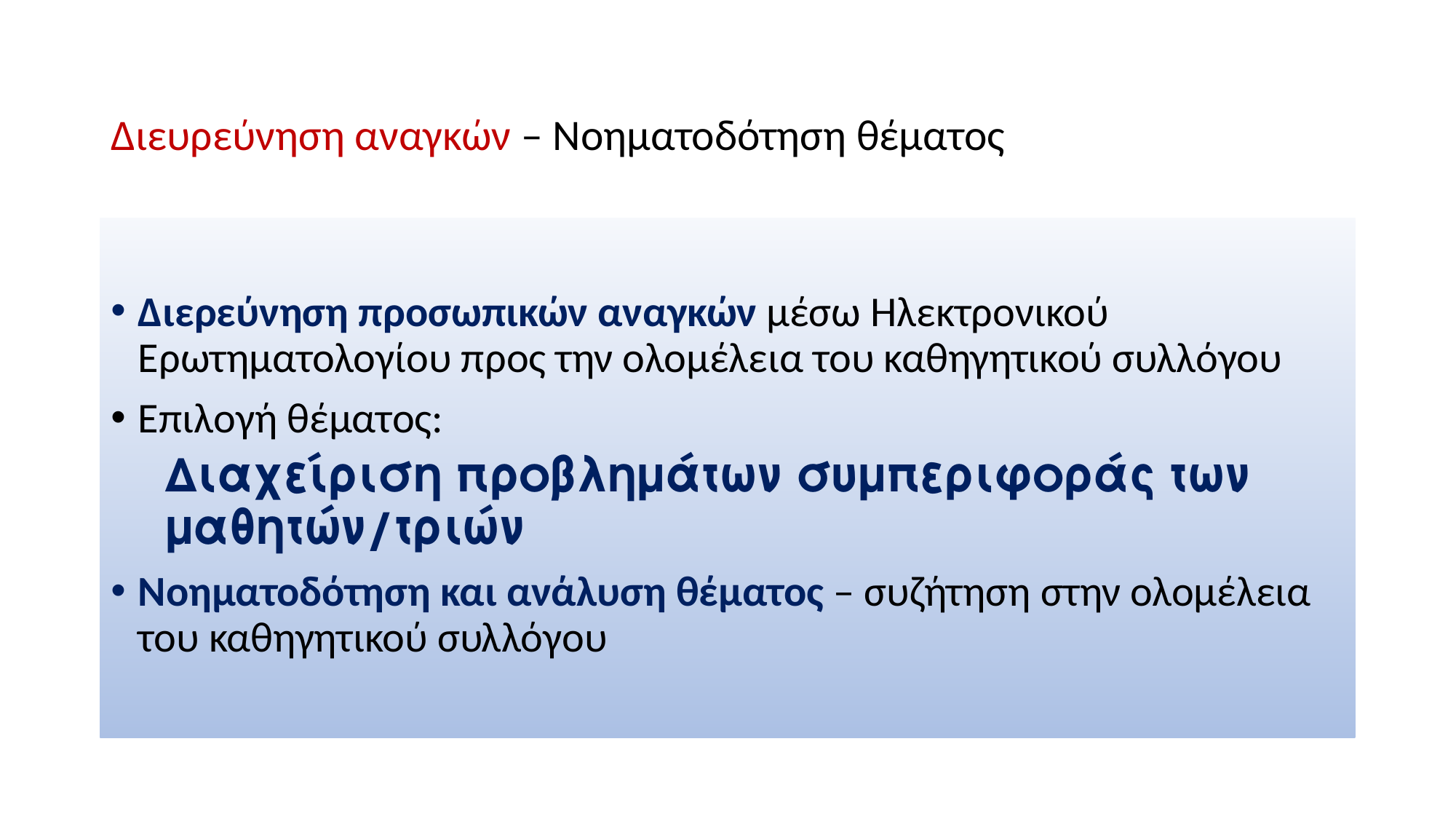

# Διευρεύνηση αναγκών – Νοηματοδότηση θέματος

Διερεύνηση προσωπικών αναγκών μέσω Ηλεκτρονικού Ερωτηματολογίου προς την ολομέλεια του καθηγητικού συλλόγου
Επιλογή θέματος:
Διαχείριση προβλημάτων συμπεριφοράς των μαθητών/τριών
Νοηματοδότηση και ανάλυση θέματος – συζήτηση στην ολομέλεια του καθηγητικού συλλόγου